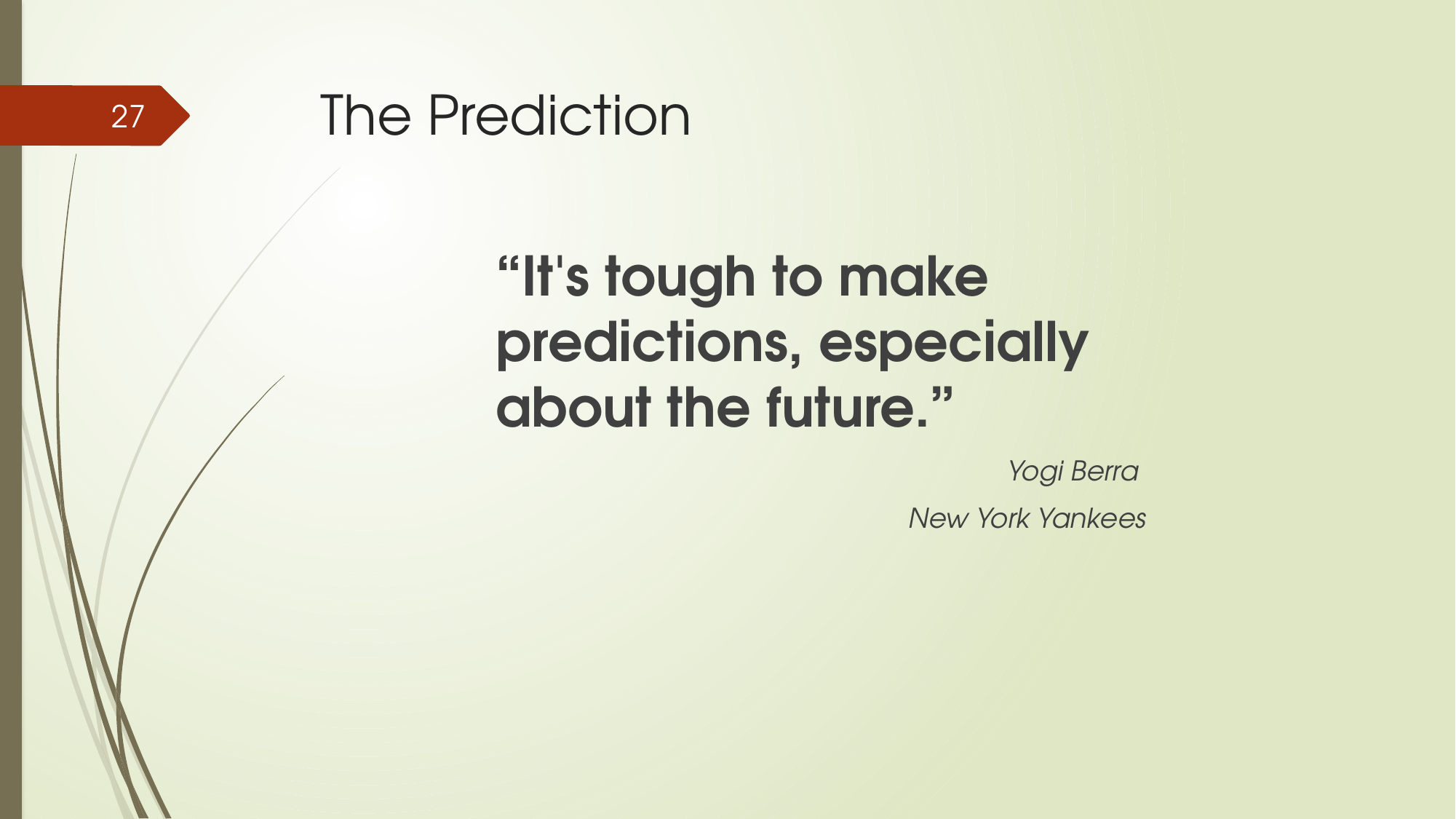

# The Prediction
27
“It's tough to make predictions, especially about the future.”
Yogi Berra
New York Yankees